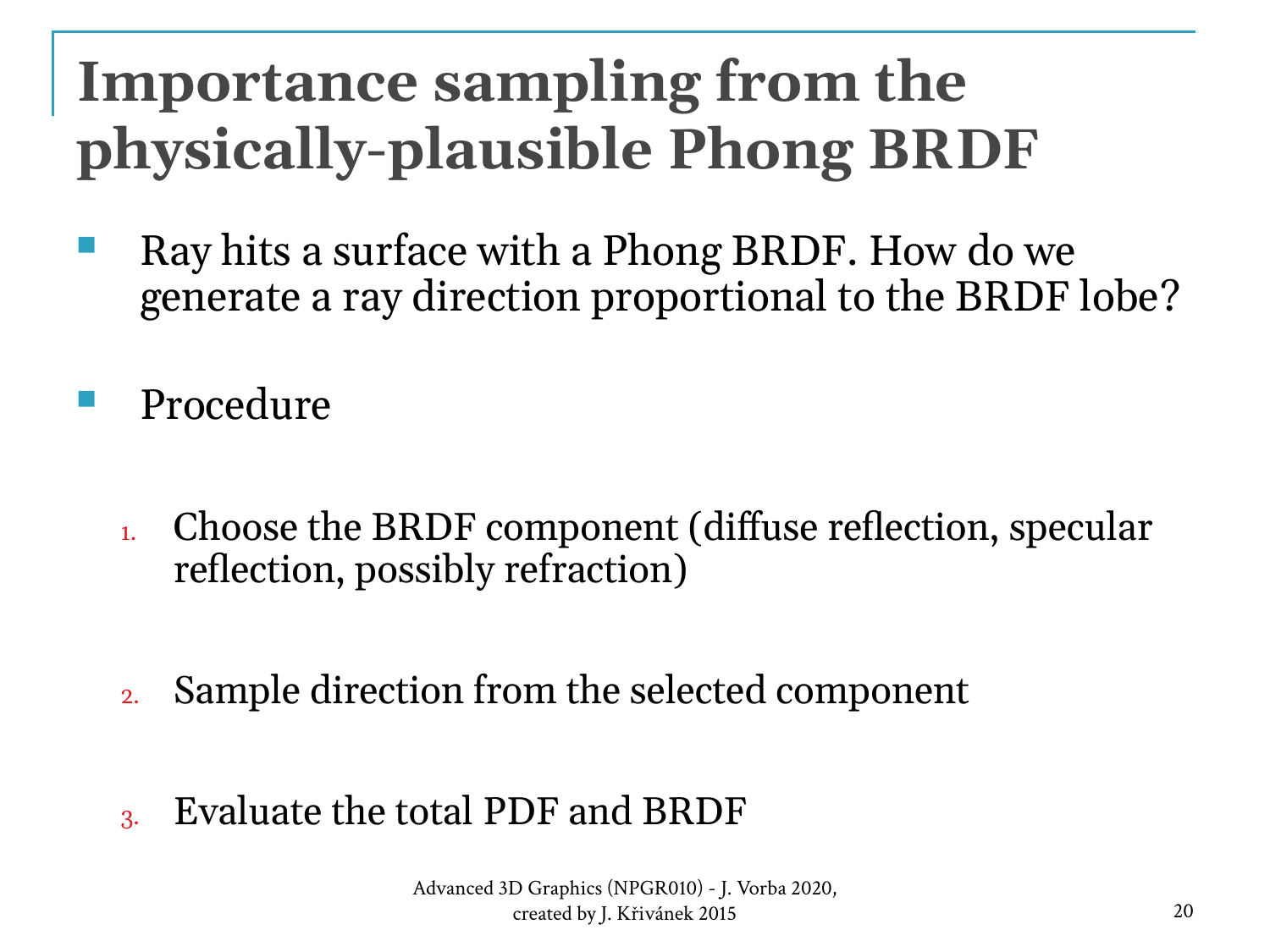

# Importance sampling from the physically-plausible Phong BRDF
Ray hits a surface with a Phong BRDF. How do we generate a ray direction proportional to the BRDF lobe?

Procedure

Choose the BRDF component (diffuse reflection, specular reflection, possibly refraction)

Sample direction from the selected component

Evaluate the total PDF and BRDF
20
Advanced 3D Graphics (NPGR010) - J. Vorba 2020, created by J. Křivánek 2015